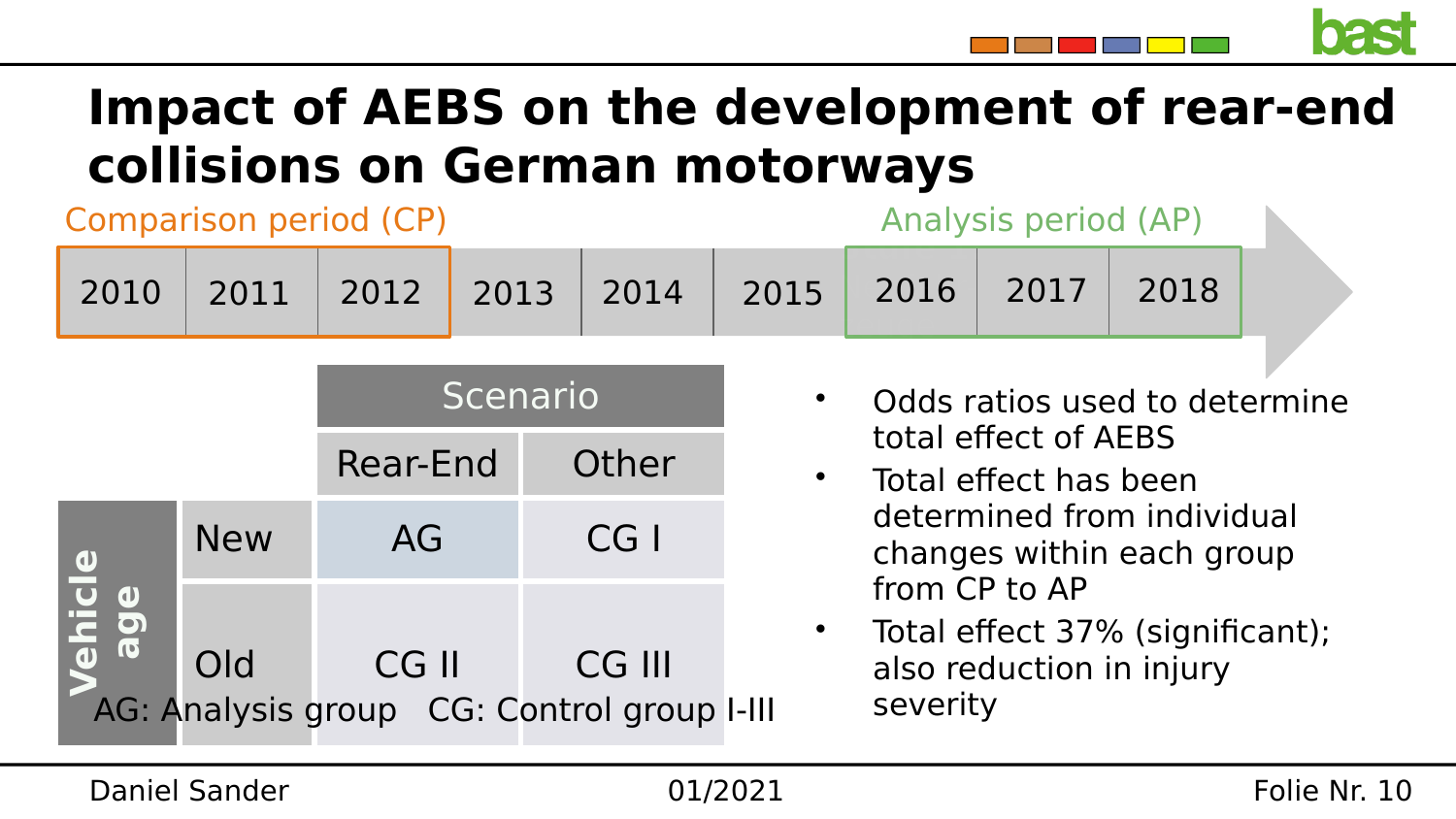

# Impact of AEBS on the development of rear-end collisions on German motorways
Comparison period (CP)
Analysis period (AP)

Stufe 1:
Neufahr-
zeuge

2016
2017
2018
2010
2012
2014
2011
2013
2015
|  |  | Scenario |  |
| --- | --- | --- | --- |
|  |  | Rear-End | Other |
| Vehicle age | New | AG | CG I |
|  | Old | CG II | CG III |
Odds ratios used to determine total effect of AEBS
Total effect has been determined from individual changes within each group from CP to AP
Total effect 37% (significant); also reduction in injury severity
AG: Analysis group   CG: Control group I-III
Daniel Sander
01/2021
Folie Nr. 10